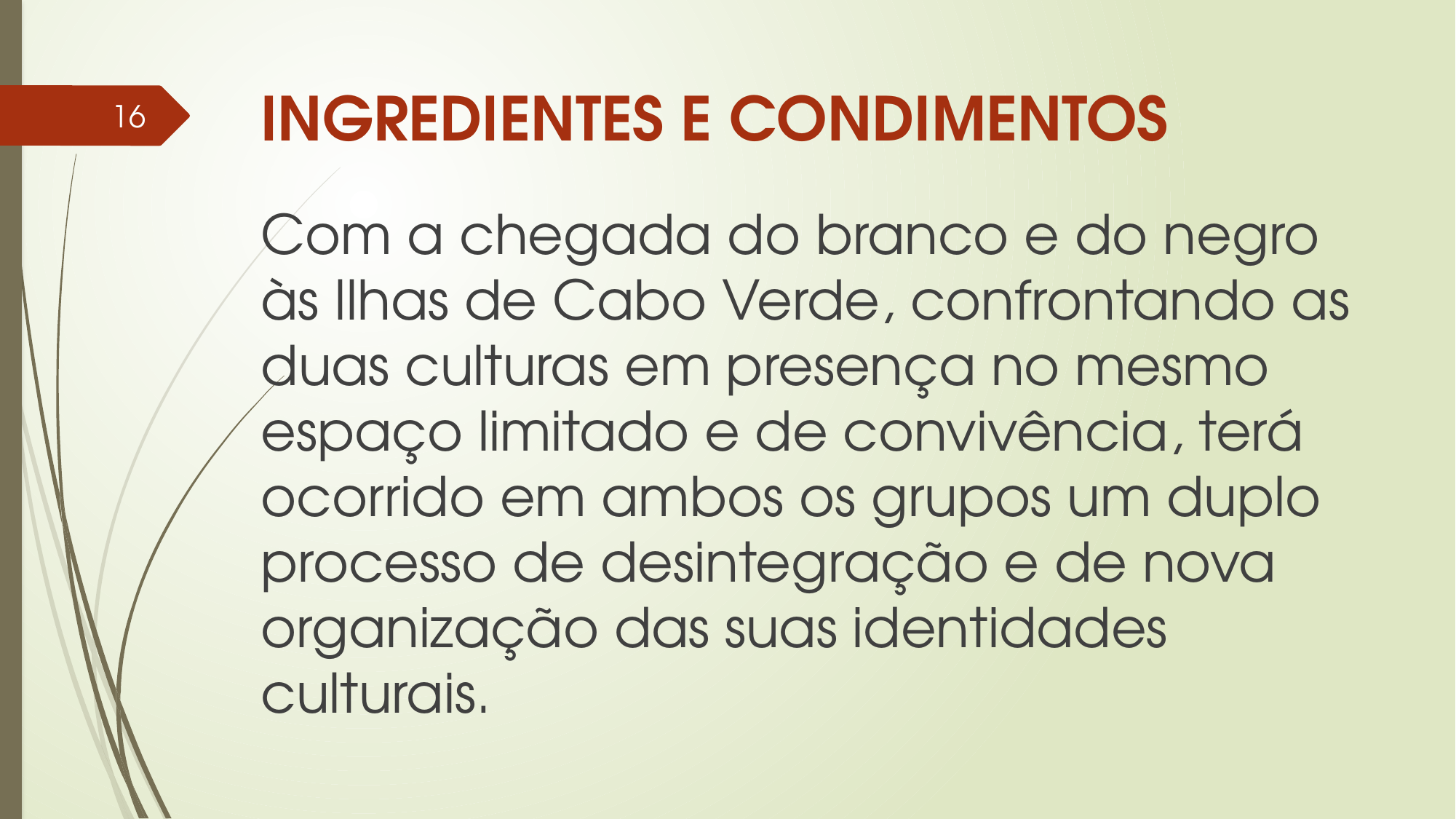

# INGREDIENTES E CONDIMENTOS
16
Com a chegada do branco e do negro às Ilhas de Cabo Verde, confrontando as duas culturas em presença no mesmo espaço limitado e de convivência, terá ocorrido em ambos os grupos um duplo processo de desintegração e de nova organização das suas identidades culturais.